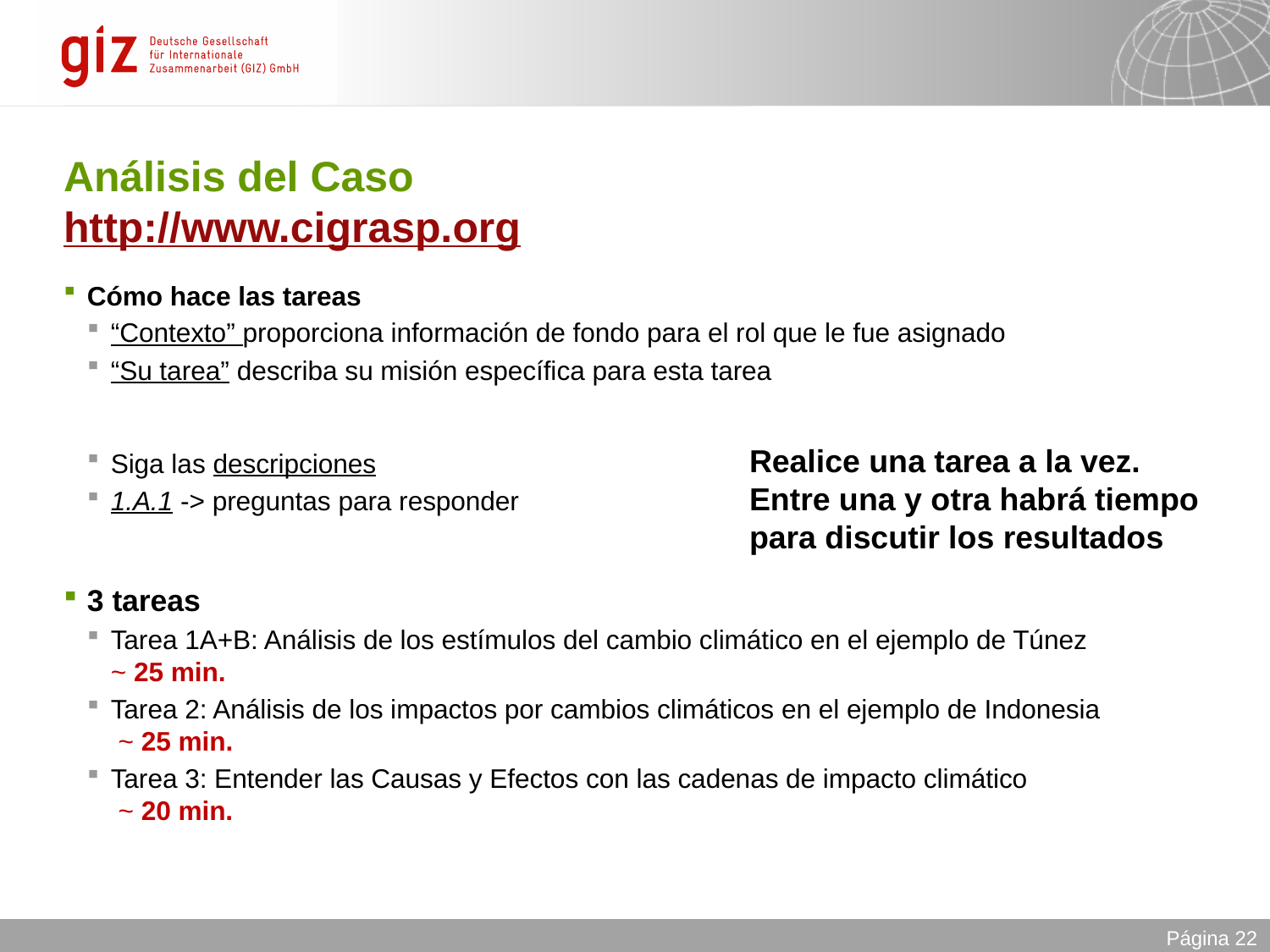

# Análisis del Caso http://www.cigrasp.org
Cómo hace las tareas
“Contexto” proporciona información de fondo para el rol que le fue asignado
“Su tarea” describa su misión específica para esta tarea

Siga las descripciones
1.A.1 -> preguntas para responder

3 tareas
Tarea 1A+B: Análisis de los estímulos del cambio climático en el ejemplo de Túnez
~ 25 min.
Tarea 2: Análisis de los impactos por cambios climáticos en el ejemplo de Indonesia
 ~ 25 min.
Tarea 3: Entender las Causas y Efectos con las cadenas de impacto climático
 ~ 20 min.

Realice una tarea a la vez.
Entre una y otra habrá tiempo para discutir los resultados
Página 22